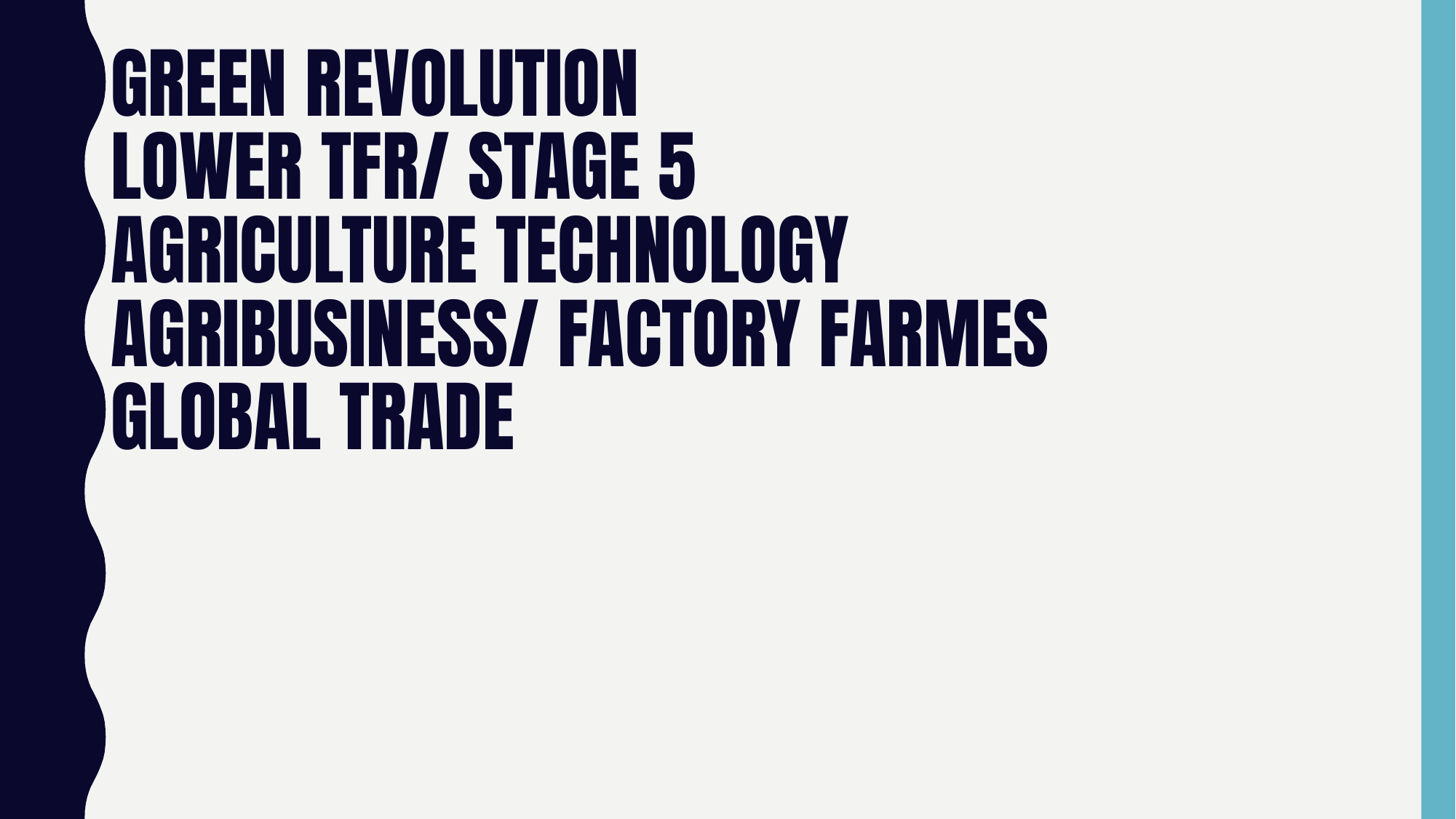

# GREEN REVOLUTION LOWER TFR/ STAGE 5 AGRICULTURE TECHNOLOGY AGRIBUSINESS/ FACTORY FARMES GLOBAL TRADE